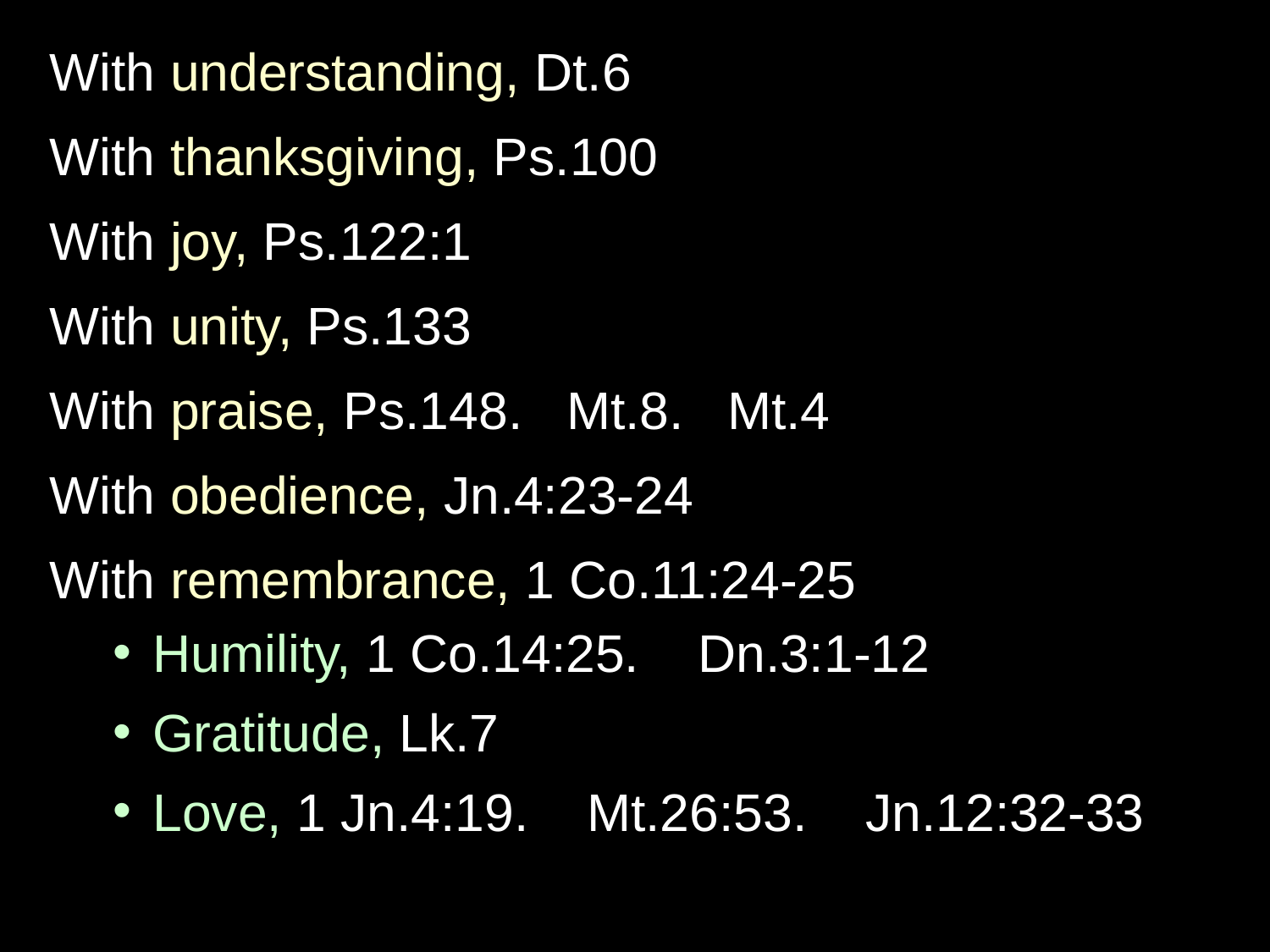

With understanding, Dt.6
With thanksgiving, Ps.100
With joy, Ps.122:1
With unity, Ps.133
With praise, Ps.148.   Mt.8.   Mt.4
With obedience, Jn.4:23-24
With remembrance, 1 Co.11:24-25
Humility, 1 Co.14:25.    Dn.3:1-12
Gratitude, Lk.7
Love, 1 Jn.4:19.    Mt.26:53.    Jn.12:32-33